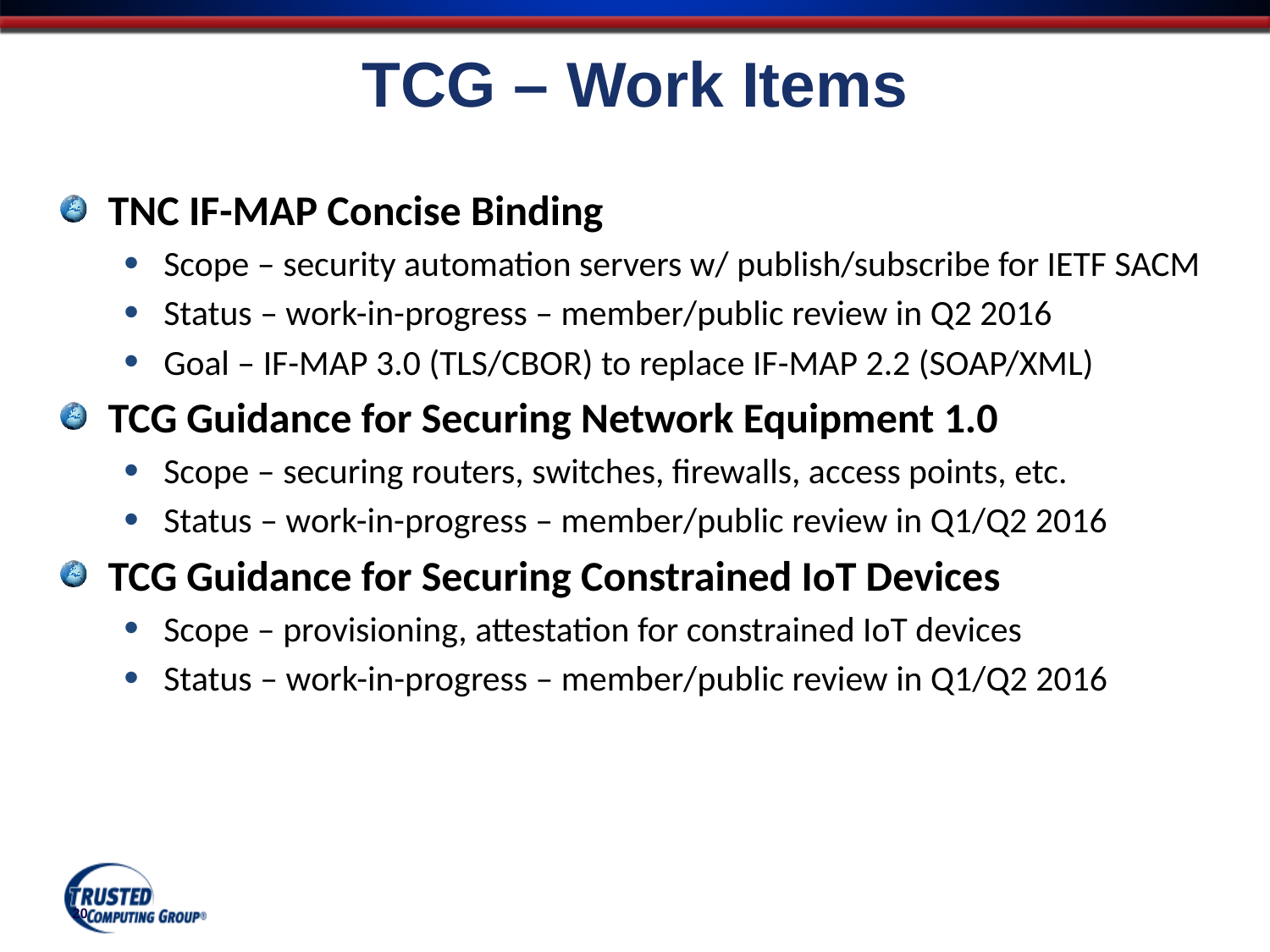

# TCG – Work Items
TNC IF-MAP Concise Binding
Scope – security automation servers w/ publish/subscribe for IETF SACM
Status – work-in-progress – member/public review in Q2 2016
Goal – IF-MAP 3.0 (TLS/CBOR) to replace IF-MAP 2.2 (SOAP/XML)
TCG Guidance for Securing Network Equipment 1.0
Scope – securing routers, switches, firewalls, access points, etc.
Status – work-in-progress – member/public review in Q1/Q2 2016
TCG Guidance for Securing Constrained IoT Devices
Scope – provisioning, attestation for constrained IoT devices
Status – work-in-progress – member/public review in Q1/Q2 2016

20